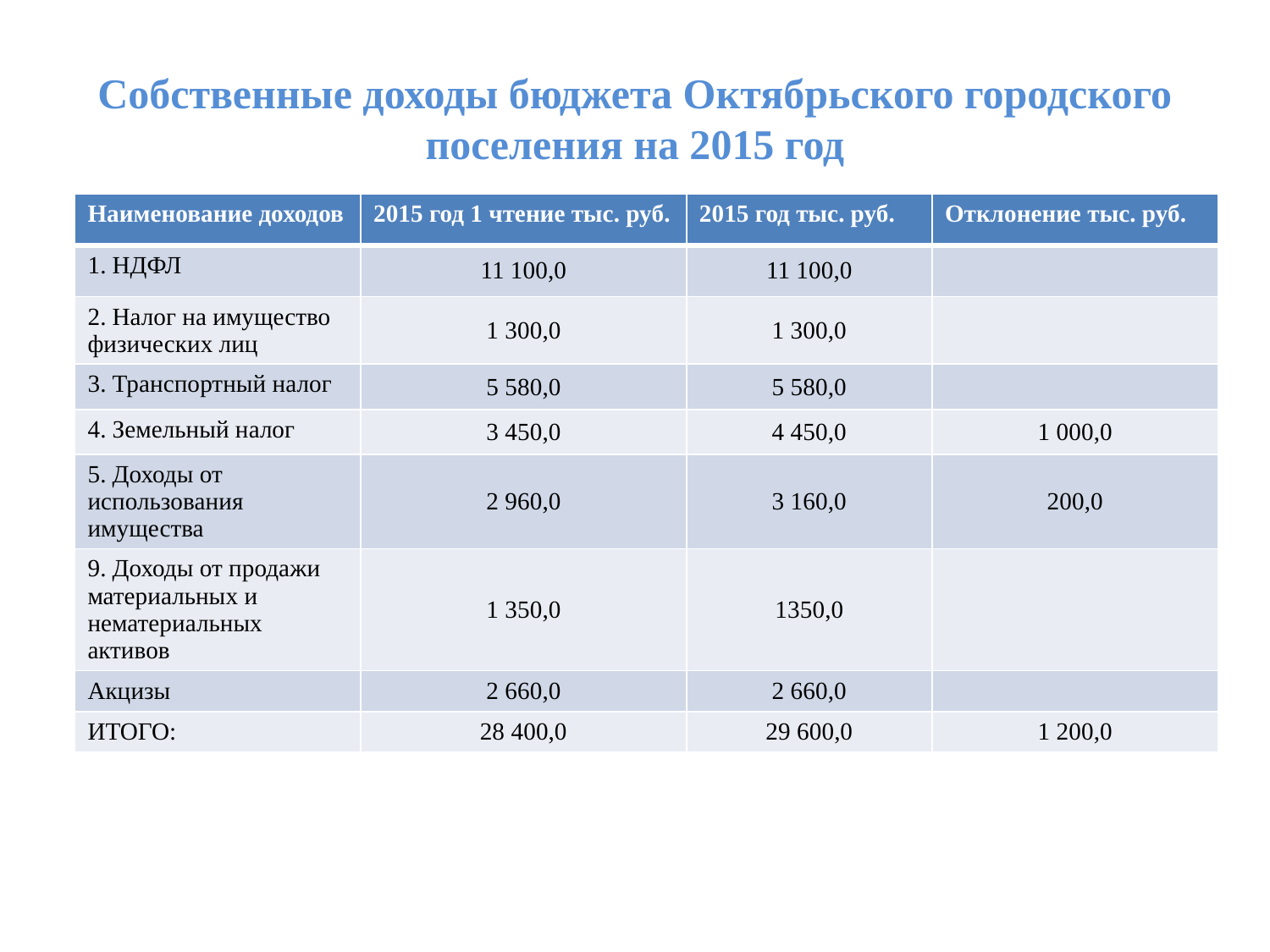

# Собственные доходы бюджета Октябрьского городского поселения на 2015 год
| Наименование доходов | 2015 год 1 чтение тыс. руб. | 2015 год тыс. руб. | Отклонение тыс. руб. |
| --- | --- | --- | --- |
| 1. НДФЛ | 11 100,0 | 11 100,0 |  |
| 2. Налог на имущество физических лиц | 1 300,0 | 1 300,0 |  |
| 3. Транспортный налог | 5 580,0 | 5 580,0 |  |
| 4. Земельный налог | 3 450,0 | 4 450,0 | 1 000,0 |
| 5. Доходы от использования имущества | 2 960,0 | 3 160,0 | 200,0 |
| 9. Доходы от продажи материальных и нематериальных активов | 1 350,0 | 1350,0 |  |
| Акцизы | 2 660,0 | 2 660,0 |  |
| ИТОГО: | 28 400,0 | 29 600,0 | 1 200,0 |